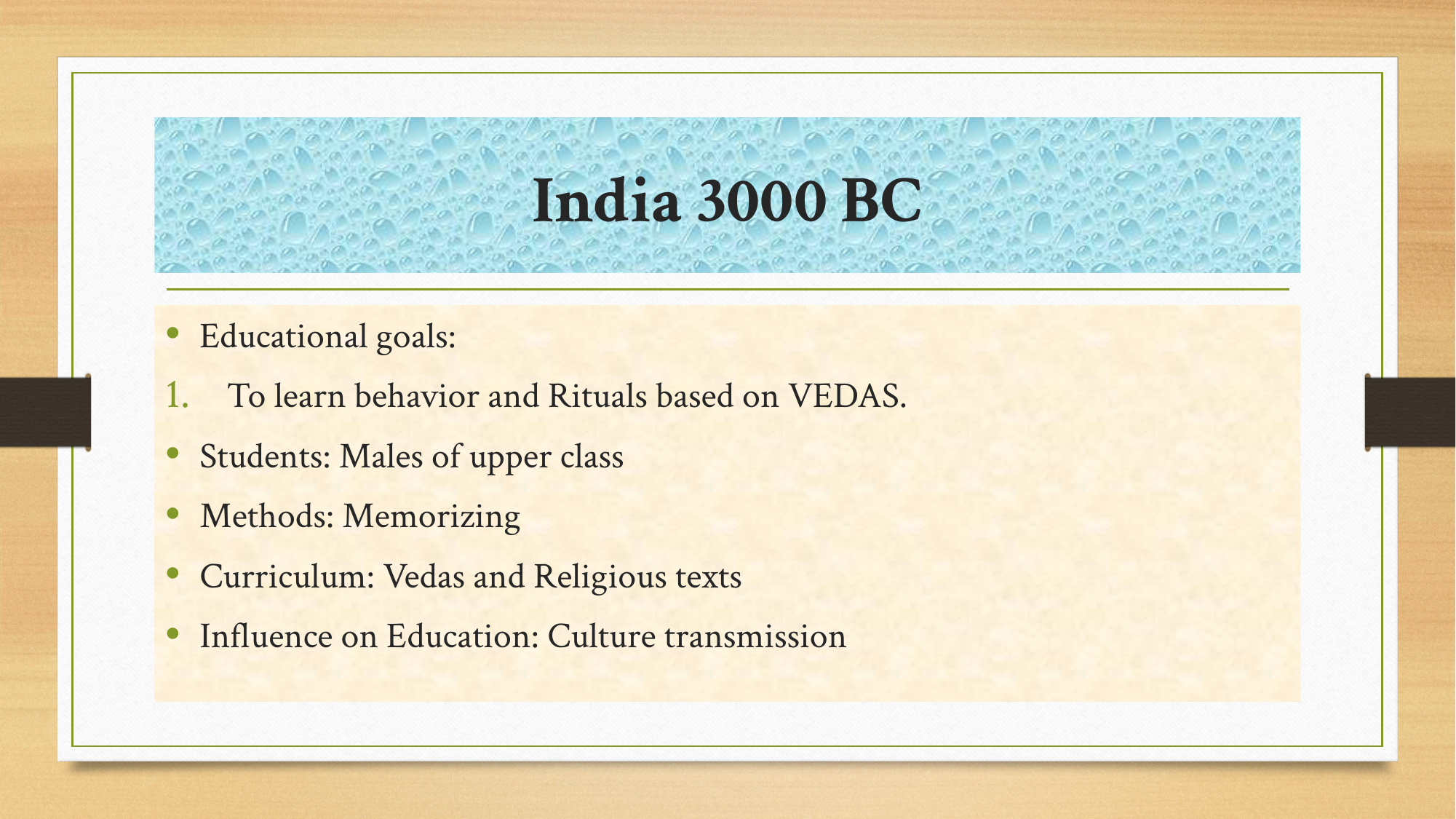

# India 3000 BC
Educational goals:
To learn behavior and Rituals based on VEDAS.
Students: Males of upper class
Methods: Memorizing
Curriculum: Vedas and Religious texts
Influence on Education: Culture transmission